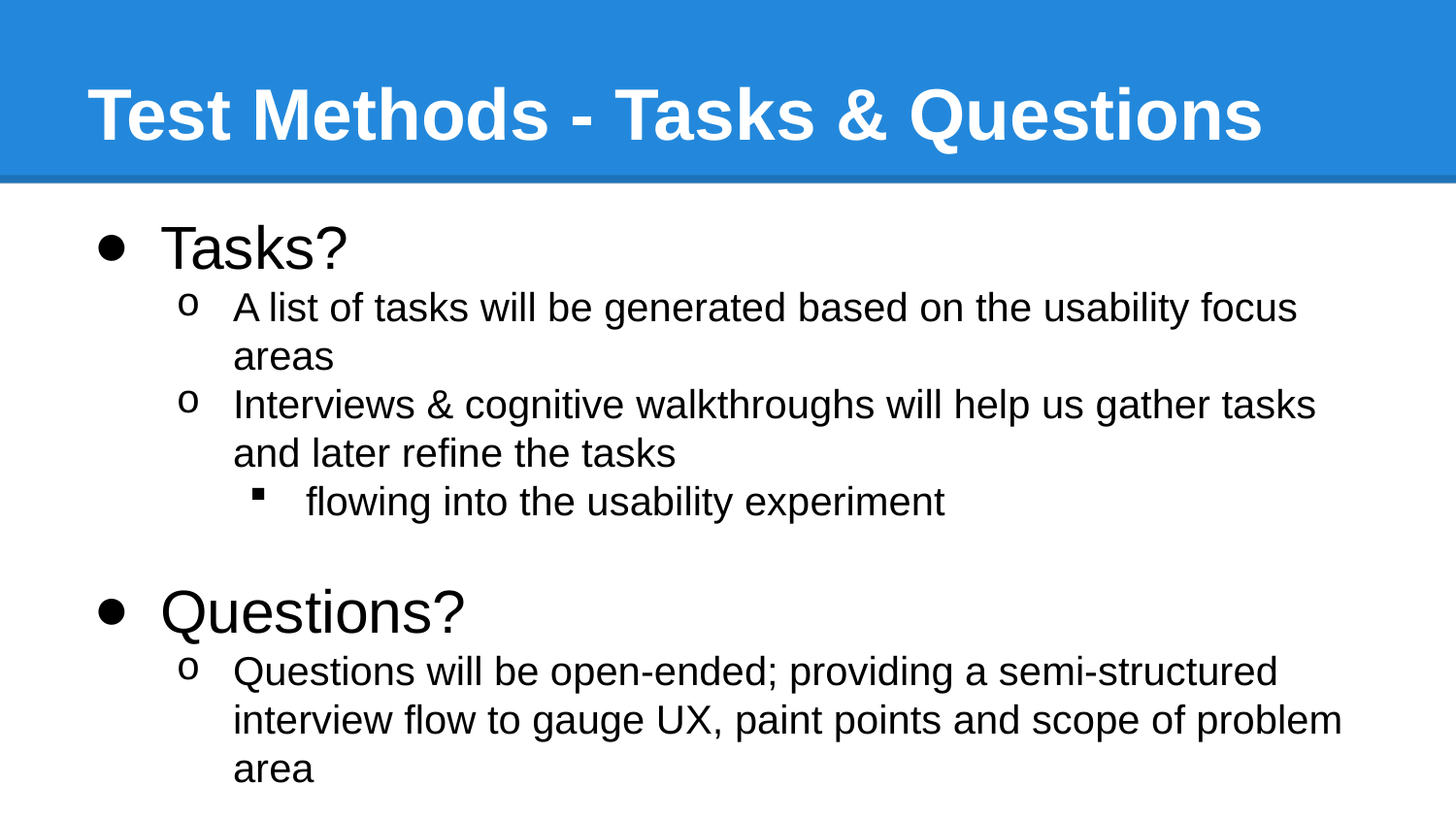

# Test Methods - Tasks & Questions
Tasks?
A list of tasks will be generated based on the usability focus areas
Interviews & cognitive walkthroughs will help us gather tasks and later refine the tasks
flowing into the usability experiment
Questions?
Questions will be open-ended; providing a semi-structured interview flow to gauge UX, paint points and scope of problem area